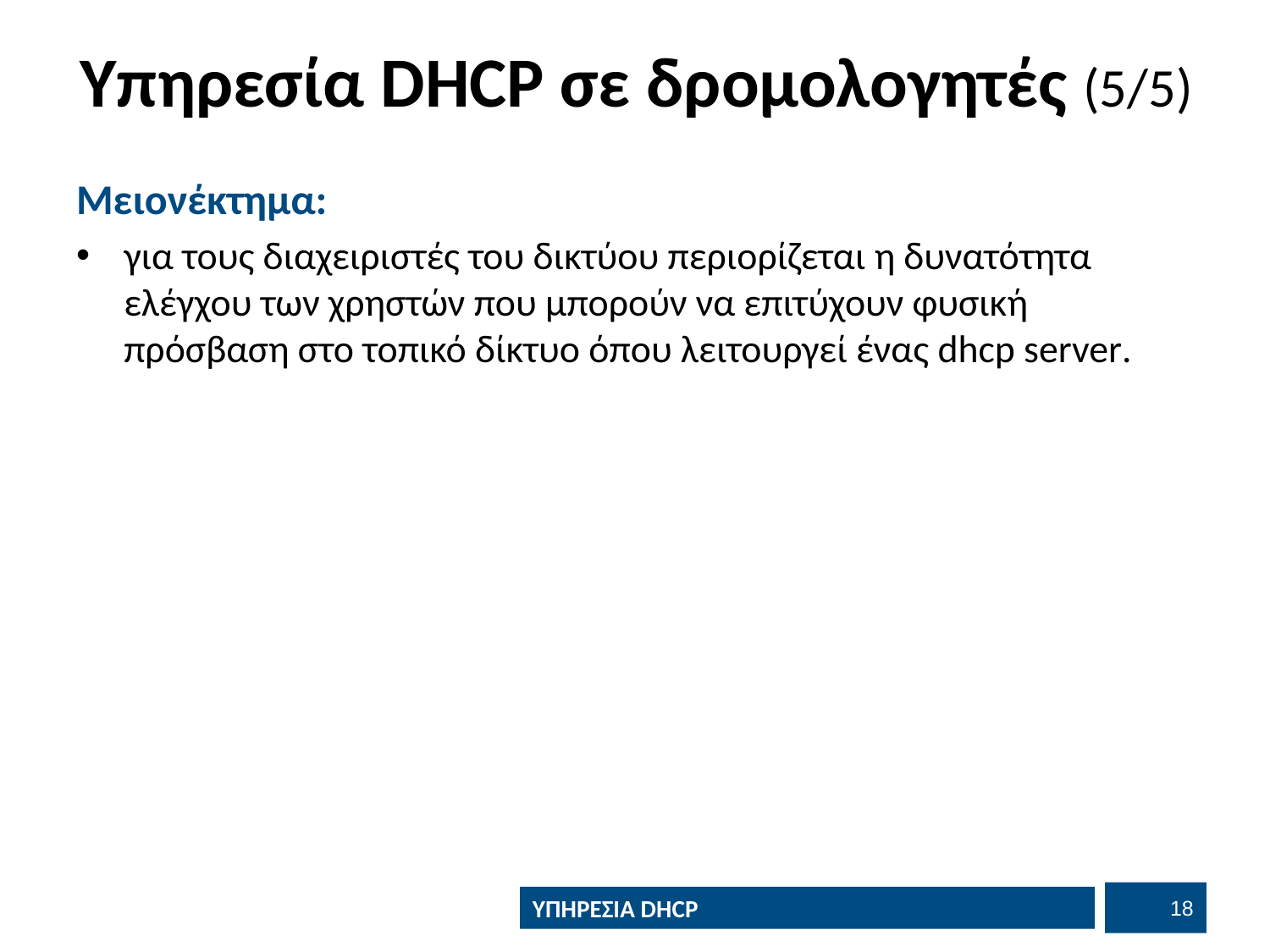

# Υπηρεσία DHCP σε δρομολογητές (5/5)
Μειονέκτημα:
για τους διαχειριστές του δικτύου περιορίζεται η δυνατότητα ελέγχου των χρηστών που μπορούν να επιτύχουν φυσική πρόσβαση στο τοπικό δίκτυο όπου λειτουργεί ένας dhcp server.
18